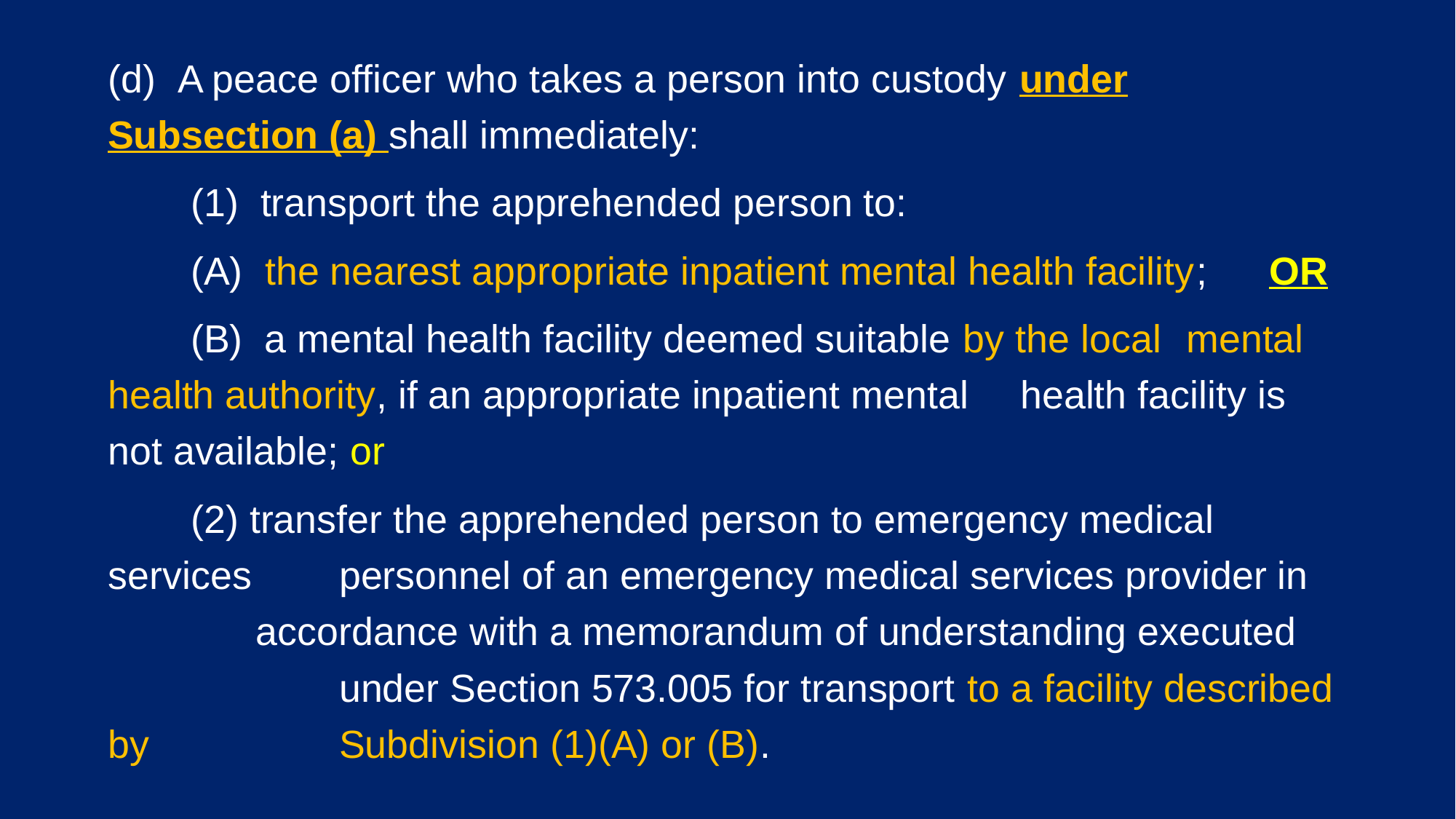

(d)  A peace officer who takes a person into custody under Subsection (a) shall immediately:
	(1)  transport the apprehended person to:
		(A)  the nearest appropriate inpatient mental health facility; 		OR
		(B)  a mental health facility deemed suitable by the local 			mental health authority, if an appropriate inpatient mental 			health facility is not available; or
	(2) transfer the apprehended person to emergency medical services 	      personnel of an emergency medical services provider in 		      accordance with a memorandum of understanding executed 	     	      under Section 573.005 for transport to a facility described by 	   	      Subdivision (1)(A) or (B).